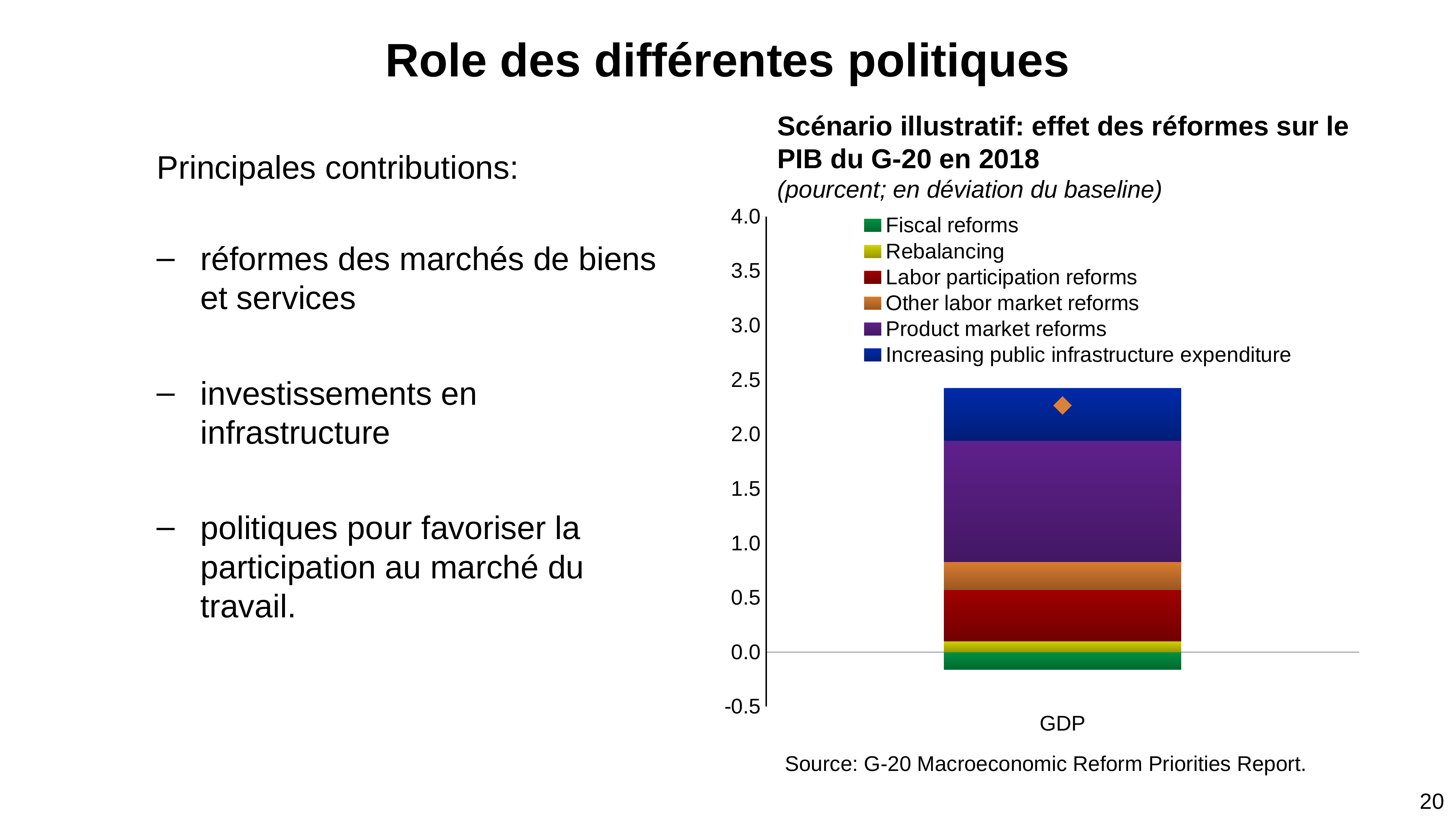

Role des différentes politiques
Scénario illustratif: effet des réformes sur le PIB du G-20 en 2018
(pourcent; en déviation du baseline)
Principales contributions:

réformes des marchés de biens et services

investissements en infrastructure

politiques pour favoriser la participation au marché du travail.

### Chart

| Category | Fiscal reforms  | Rebalancing  | Labor participation reforms  | Other labor market reforms  | Product market reforms  | Increasing public infrastructure expenditure | Total contribution |
|---|---|---|---|---|---|---|---|
| GDP | -0.15866777 | 0.10157071000000002 | 0.4698671200000001 | 0.25787476000000076 | 1.11250728 | 0.4823999000000004 | 2.265552 |
Source: G-20 Macroeconomic Reform Priorities Report.
20